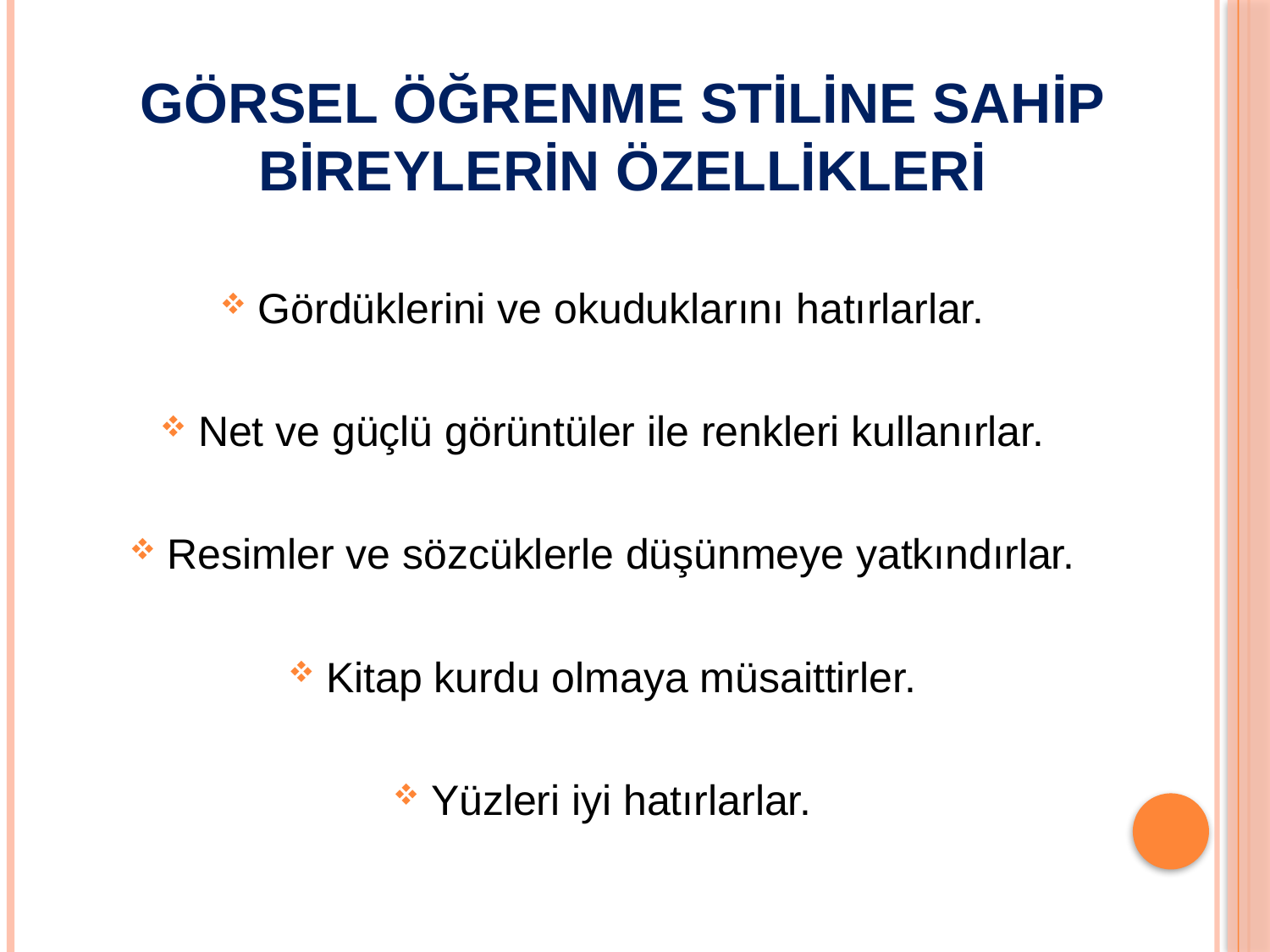

# GÖRSEL ÖĞRENME STİLİNE SAHİP BİREYLERİN ÖZELLİKLERİ
Gördüklerini ve okuduklarını hatırlarlar.

Net ve güçlü görüntüler ile renkleri kullanırlar.

Resimler ve sözcüklerle düşünmeye yatkındırlar.

Kitap kurdu olmaya müsaittirler.

Yüzleri iyi hatırlarlar.